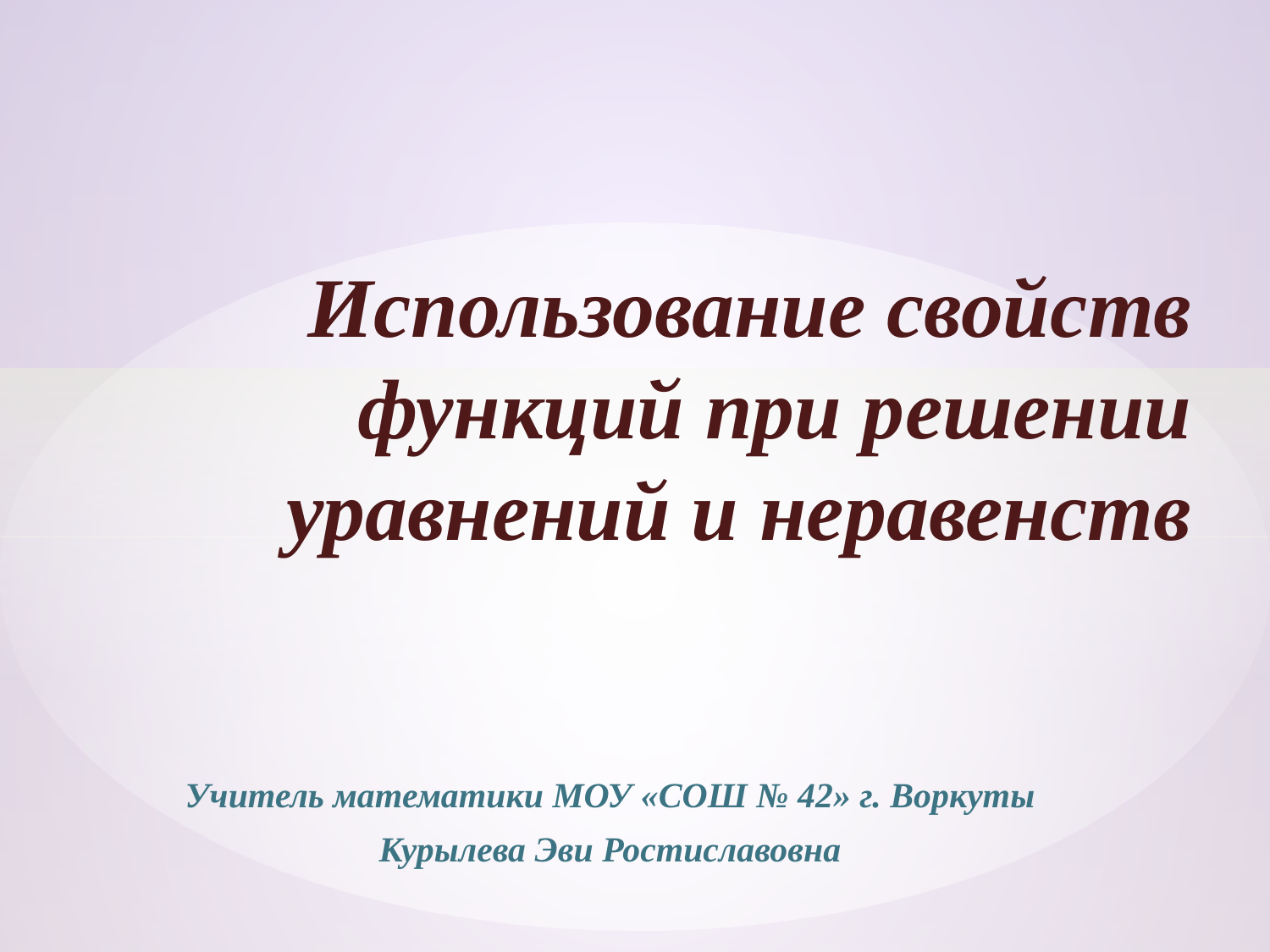

# Использование свойств функций при решении уравнений и неравенств
Учитель математики МОУ «СОШ № 42» г. Воркуты
Курылева Эви Ростиславовна